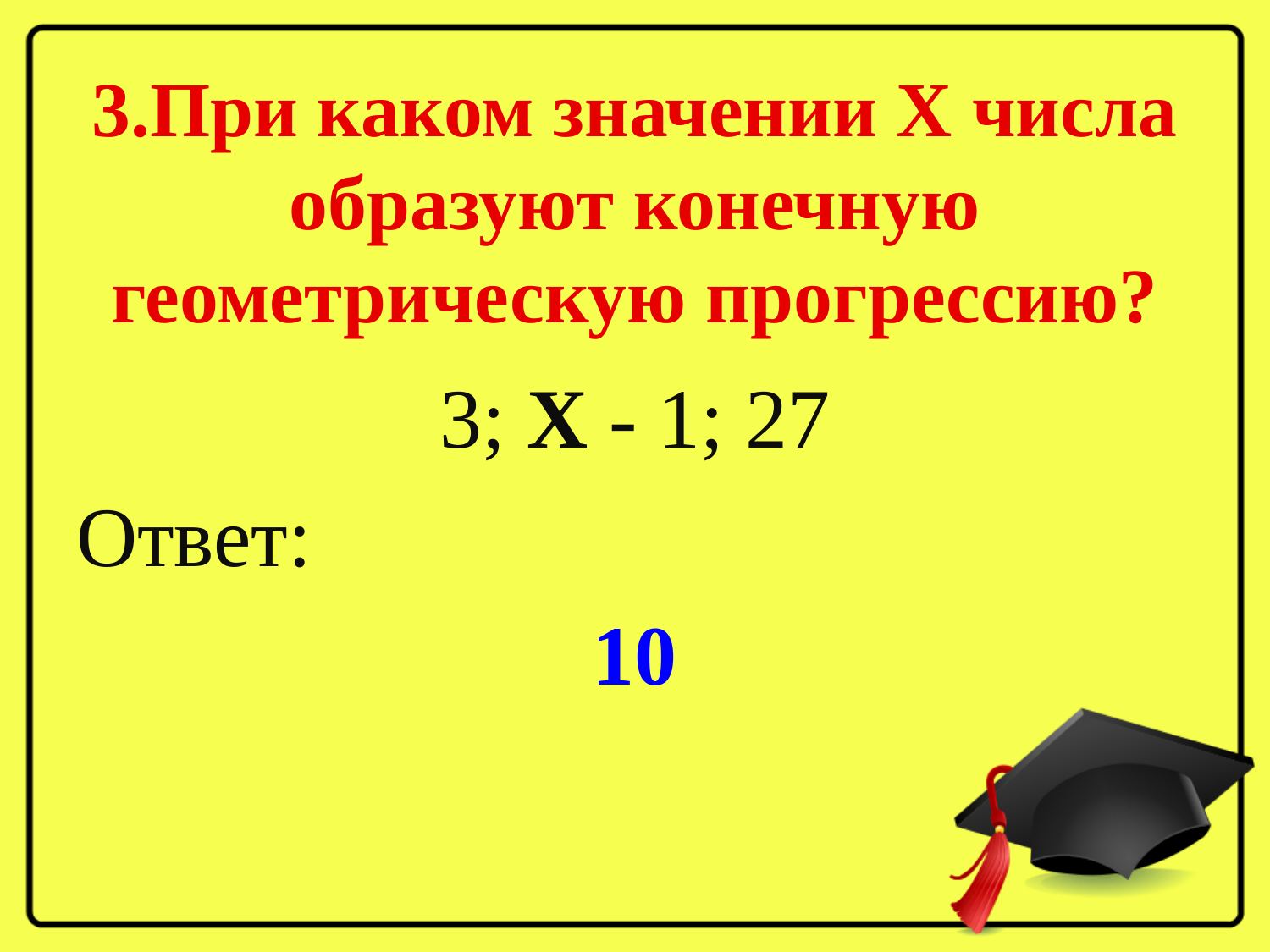

# 3.При каком значении Х числа образуют конечную геометрическую прогрессию?
3; Х - 1; 27
Ответ:
10